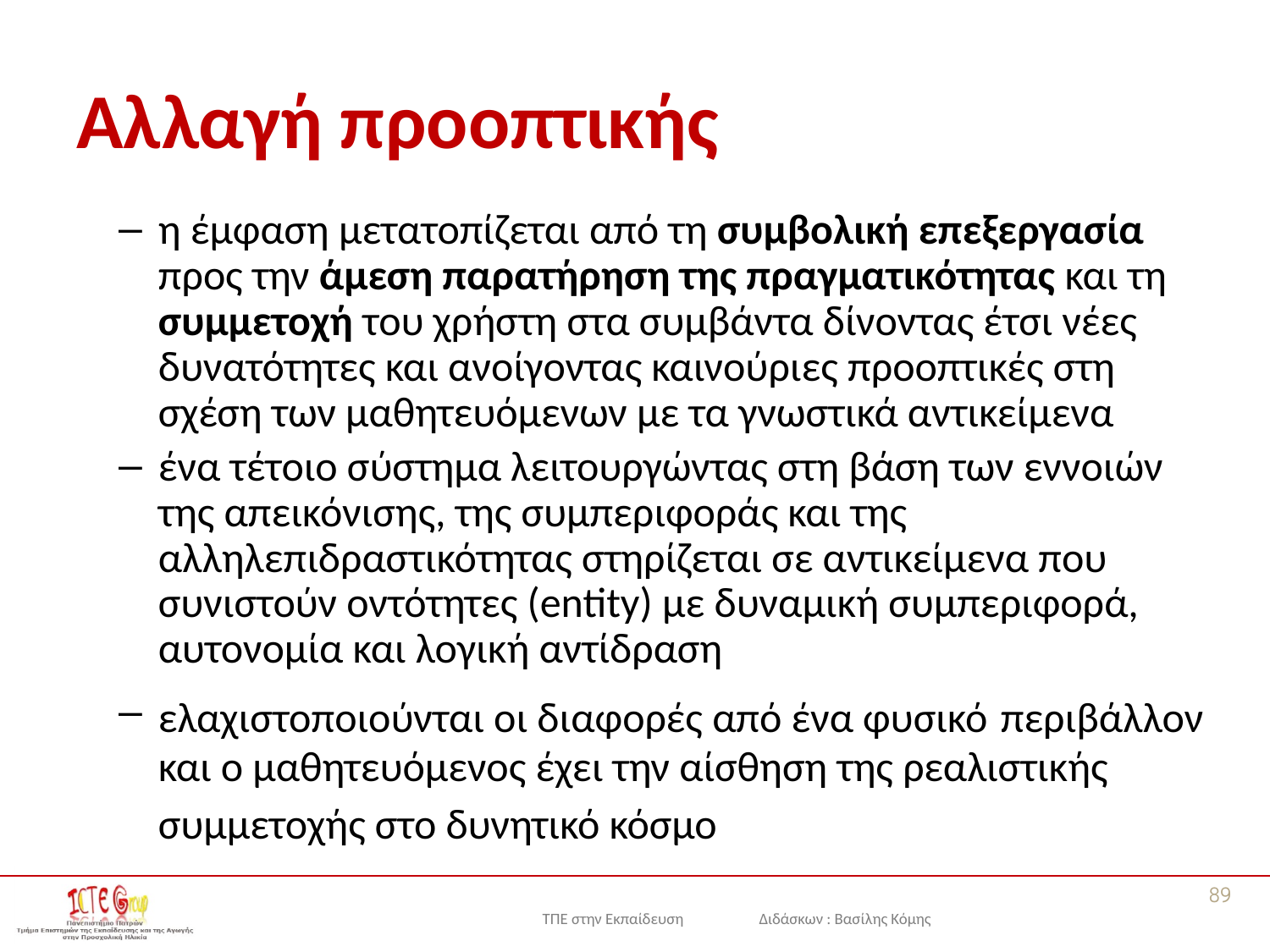

# Αλλαγή προοπτικής
η έμφαση μετατοπίζεται από τη συμβολική επεξεργασία προς την άμεση παρατήρηση της πραγματικότητας και τη συμμετοχή του χρήστη στα συμβάντα δίνοντας έτσι νέες δυνατότητες και ανοίγοντας καινούριες προοπτικές στη σχέση των μαθητευόμενων με τα γνωστικά αντικείμενα
ένα τέτοιο σύστημα λειτουργώντας στη βάση των εννοιών της απεικόνισης, της συμπεριφοράς και της αλληλεπιδραστικότητας στηρίζεται σε αντικείμενα που συνιστούν οντότητες (entity) με δυναμική συμπεριφορά, αυτονομία και λογική αντίδραση
ελαχιστοποιούνται οι διαφορές από ένα φυσικό περιβάλλον και ο μαθητευόμενος έχει την αίσθηση της ρεαλιστικής συμμετοχής στο δυνητικό κόσμο
89